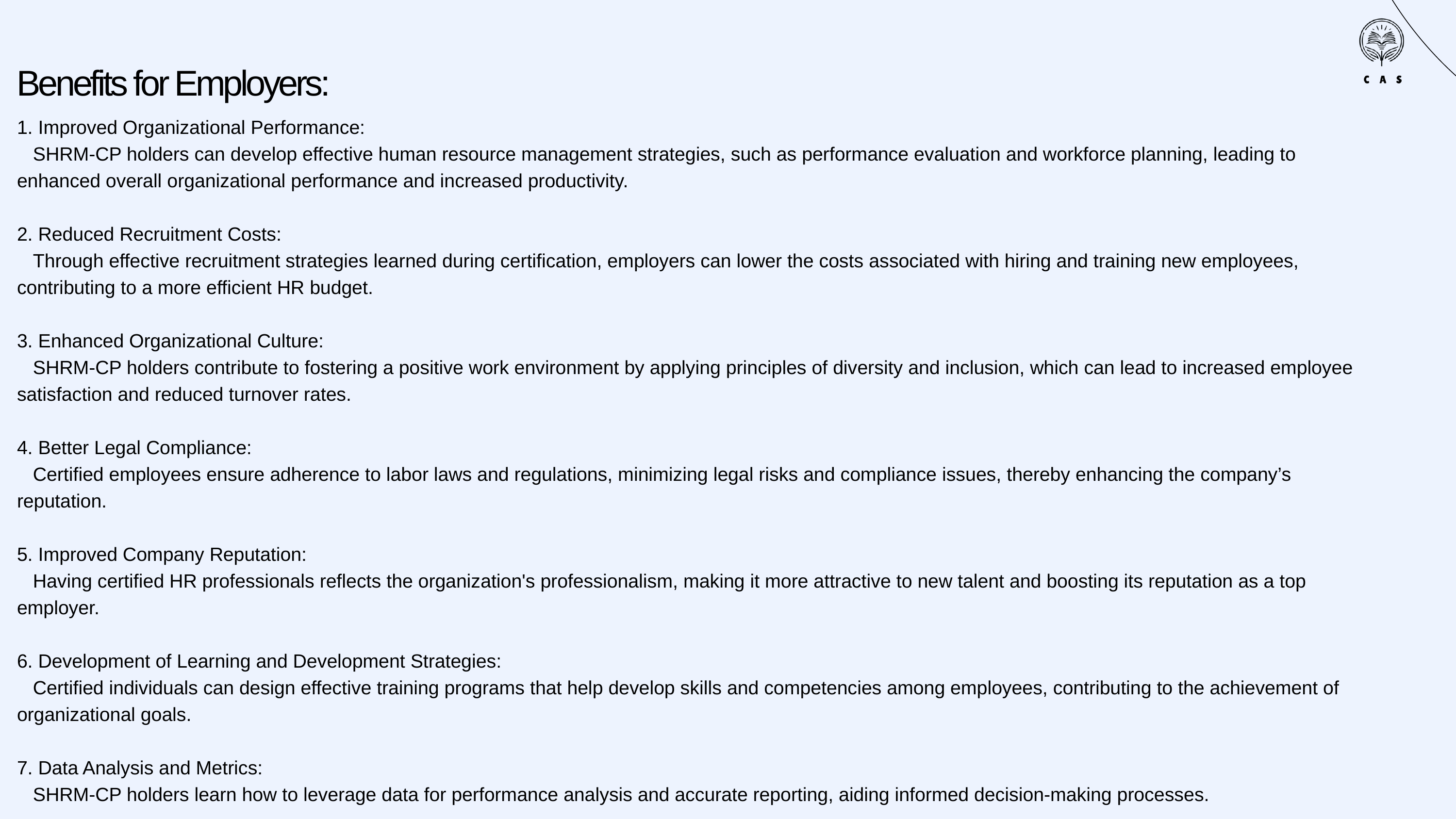

Benefits for Employers:
1. Improved Organizational Performance:
   SHRM-CP holders can develop effective human resource management strategies, such as performance evaluation and workforce planning, leading to enhanced overall organizational performance and increased productivity.

2. Reduced Recruitment Costs:
   Through effective recruitment strategies learned during certification, employers can lower the costs associated with hiring and training new employees, contributing to a more efficient HR budget.

3. Enhanced Organizational Culture:
   SHRM-CP holders contribute to fostering a positive work environment by applying principles of diversity and inclusion, which can lead to increased employee satisfaction and reduced turnover rates.

4. Better Legal Compliance:
   Certified employees ensure adherence to labor laws and regulations, minimizing legal risks and compliance issues, thereby enhancing the company’s reputation.

5. Improved Company Reputation:
   Having certified HR professionals reflects the organization's professionalism, making it more attractive to new talent and boosting its reputation as a top employer.

6. Development of Learning and Development Strategies:
   Certified individuals can design effective training programs that help develop skills and competencies among employees, contributing to the achievement of organizational goals.

7. Data Analysis and Metrics:
   SHRM-CP holders learn how to leverage data for performance analysis and accurate reporting, aiding informed decision-making processes.